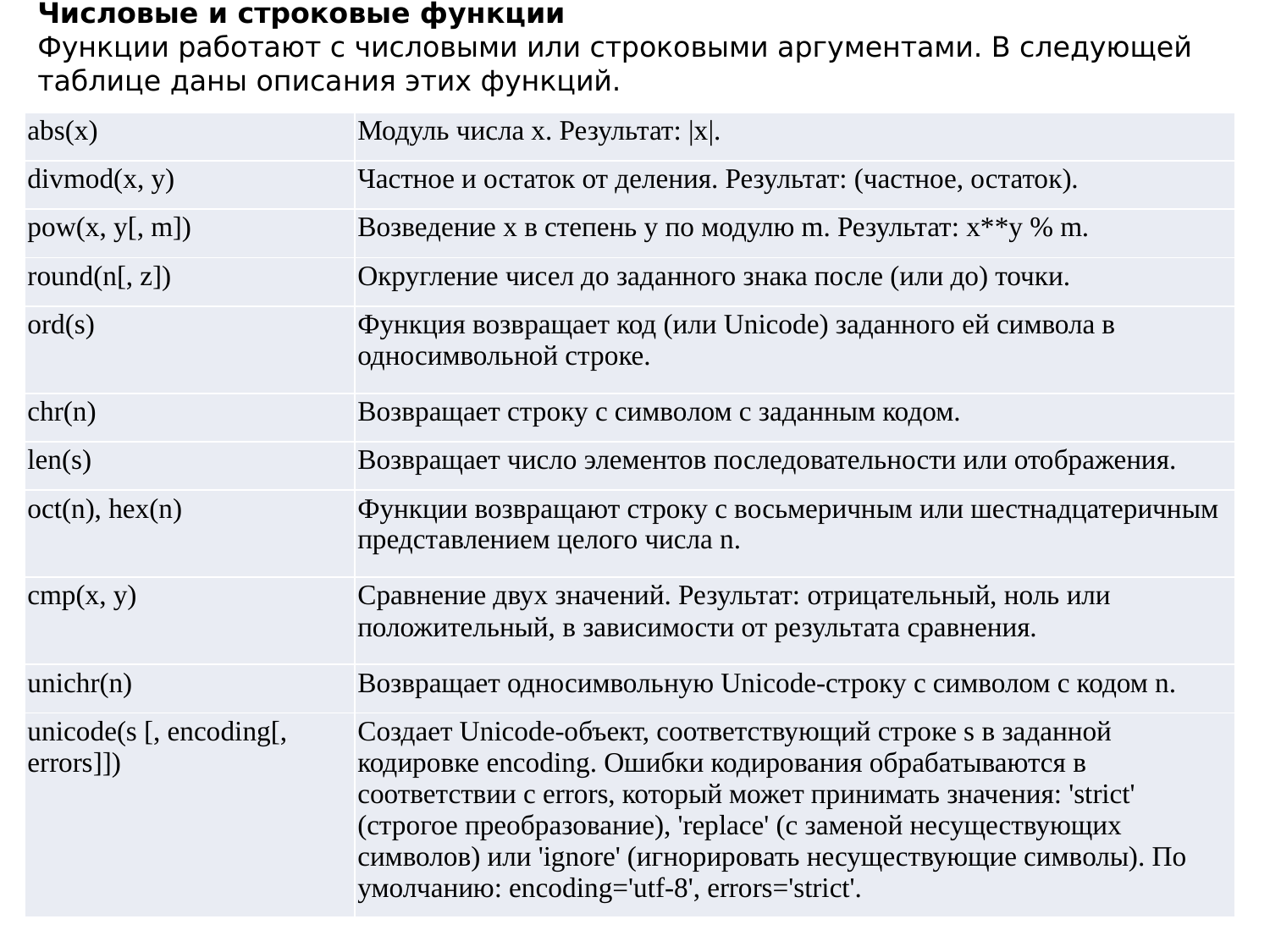

Числовые и строковые функции
Функции работают с числовыми или строковыми аргументами. В следующей таблице даны описания этих функций.
| abs(x) | Модуль числа x. Результат: |x|. |
| --- | --- |
| divmod(x, y) | Частное и остаток от деления. Результат: (частное, остаток). |
| pow(x, y[, m]) | Возведение x в степень y по модулю m. Результат: x\*\*y % m. |
| round(n[, z]) | Округление чисел до заданного знака после (или до) точки. |
| ord(s) | Функция возвращает код (или Unicode) заданного ей символа в односимвольной строке. |
| chr(n) | Возвращает строку с символом с заданным кодом. |
| len(s) | Возвращает число элементов последовательности или отображения. |
| oct(n), hex(n) | Функции возвращают строку с восьмеричным или шестнадцатеричным представлением целого числа n. |
| cmp(x, y) | Сравнение двух значений. Результат: отрицательный, ноль или положительный, в зависимости от результата сравнения. |
| unichr(n) | Возвращает односимвольную Unicode-строку с символом с кодом n. |
| unicode(s [, encoding[, errors]]) | Создает Unicode-объект, соответствующий строке s в заданной кодировке encoding. Ошибки кодирования обрабатываются в соответствии с errors, который может принимать значения: 'strict' (строгое преобразование), 'replace' (с заменой несуществующих символов) или 'ignore' (игнорировать несуществующие символы). По умолчанию: encoding='utf-8', errors='strict'. |